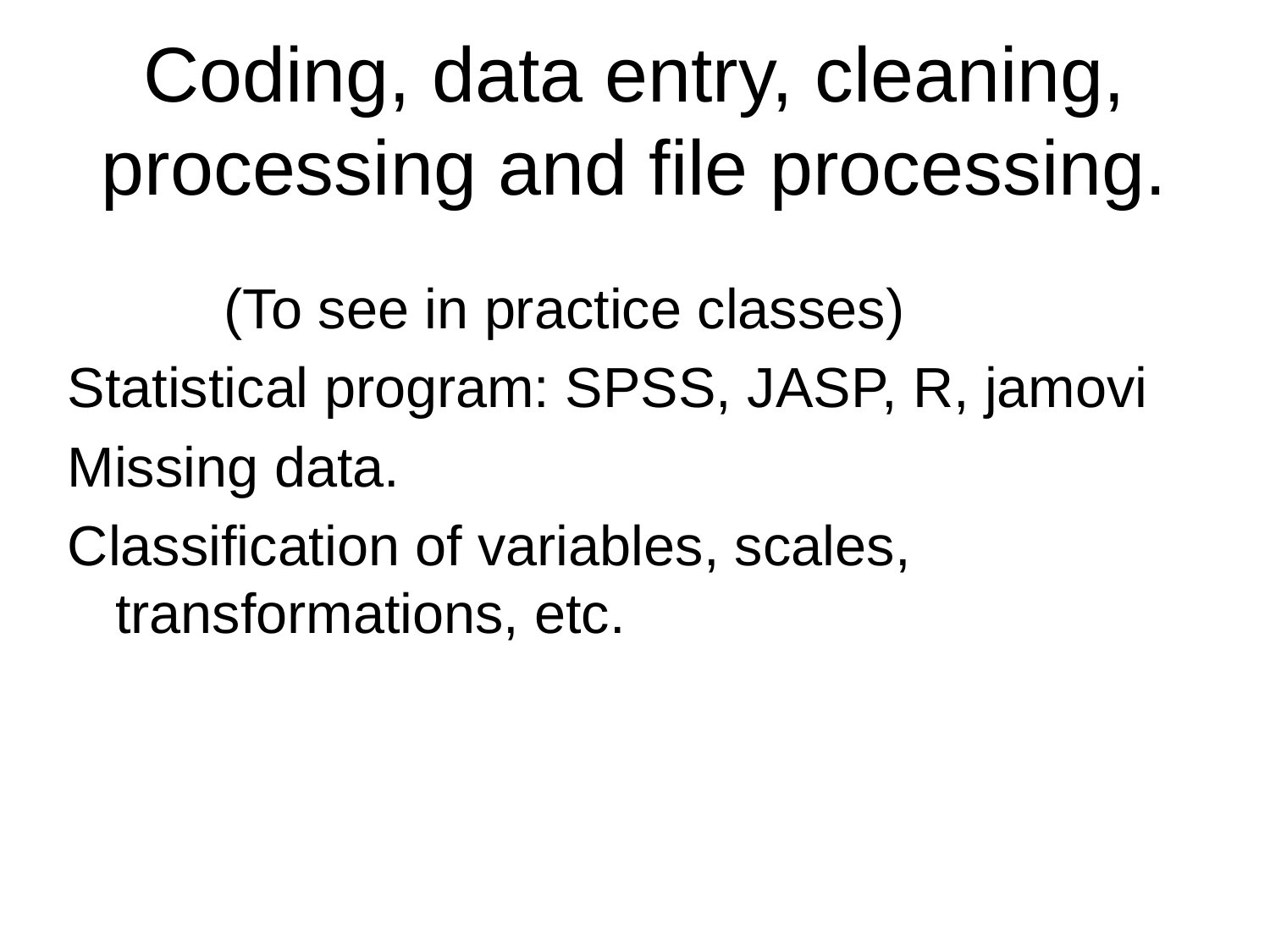

# Coding, data entry, cleaning, processing and file processing.
          (To see in practice classes)
Statistical program: SPSS, JASP, R, jamovi
Missing data.
Classification of variables, scales, transformations, etc.